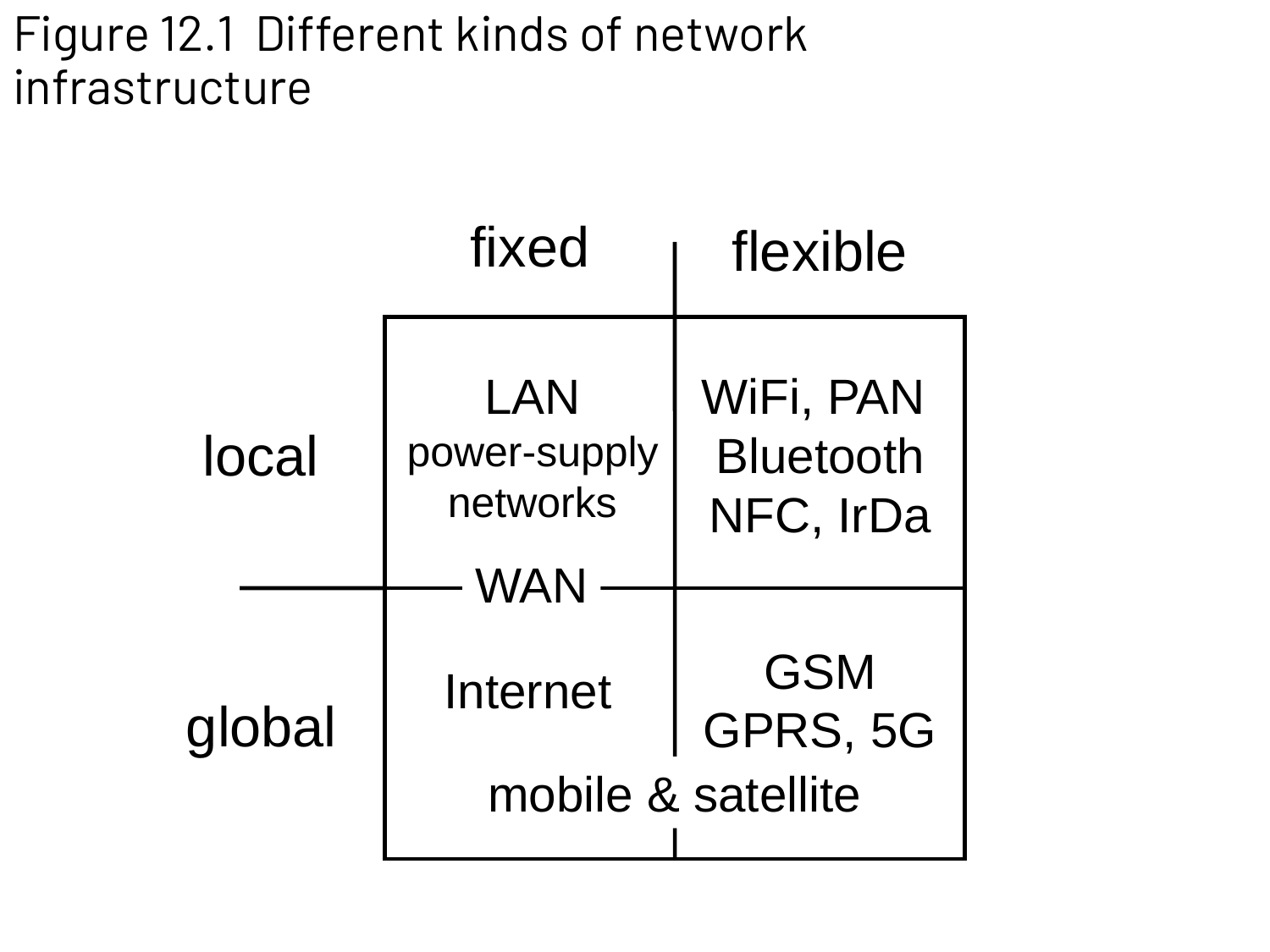

# Figure 12.1  Different kinds of network infrastructure
fixed
flexible

LAN
power-supply
networks
WiFi, PAN
Bluetooth
NFC, IrDa
local
WAN

GSM
GPRS, 5G
Internet
global
mobile & satellite